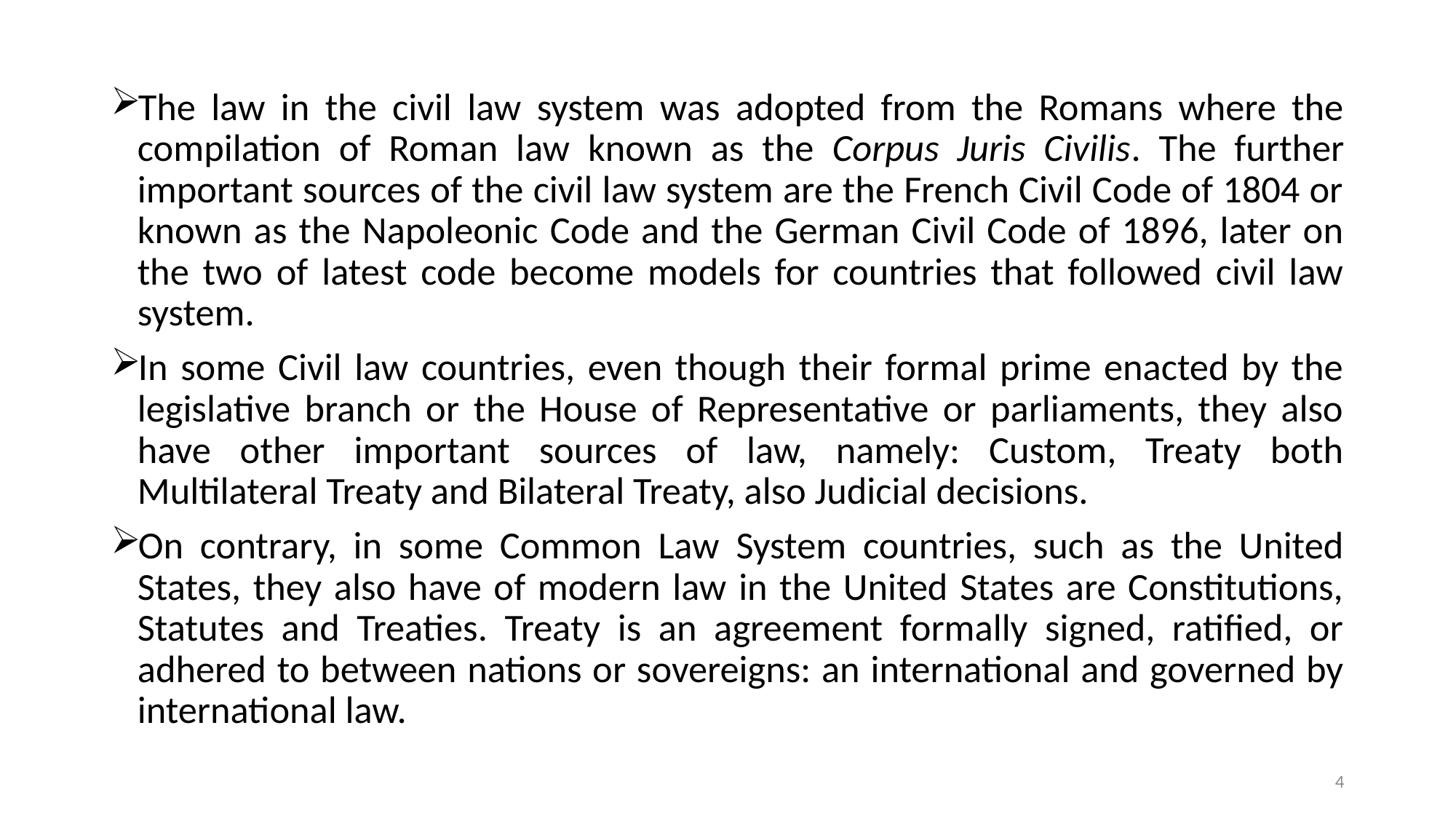

The law in the civil law system was adopted from the Romans where the compilation of Roman law known as the Corpus Juris Civilis. The further important sources of the civil law system are the French Civil Code of 1804 or known as the Napoleonic Code and the German Civil Code of 1896, later on the two of latest code become models for countries that followed civil law system.
In some Civil law countries, even though their formal prime enacted by the legislative branch or the House of Representative or parliaments, they also have other important sources of law, namely: Custom, Treaty both Multilateral Treaty and Bilateral Treaty, also Judicial decisions.
On contrary, in some Common Law System countries, such as the United States, they also have of modern law in the United States are Constitutions, Statutes and Treaties. Treaty is an agreement formally signed, ratified, or adhered to between nations or sovereigns: an international and governed by international law.
4